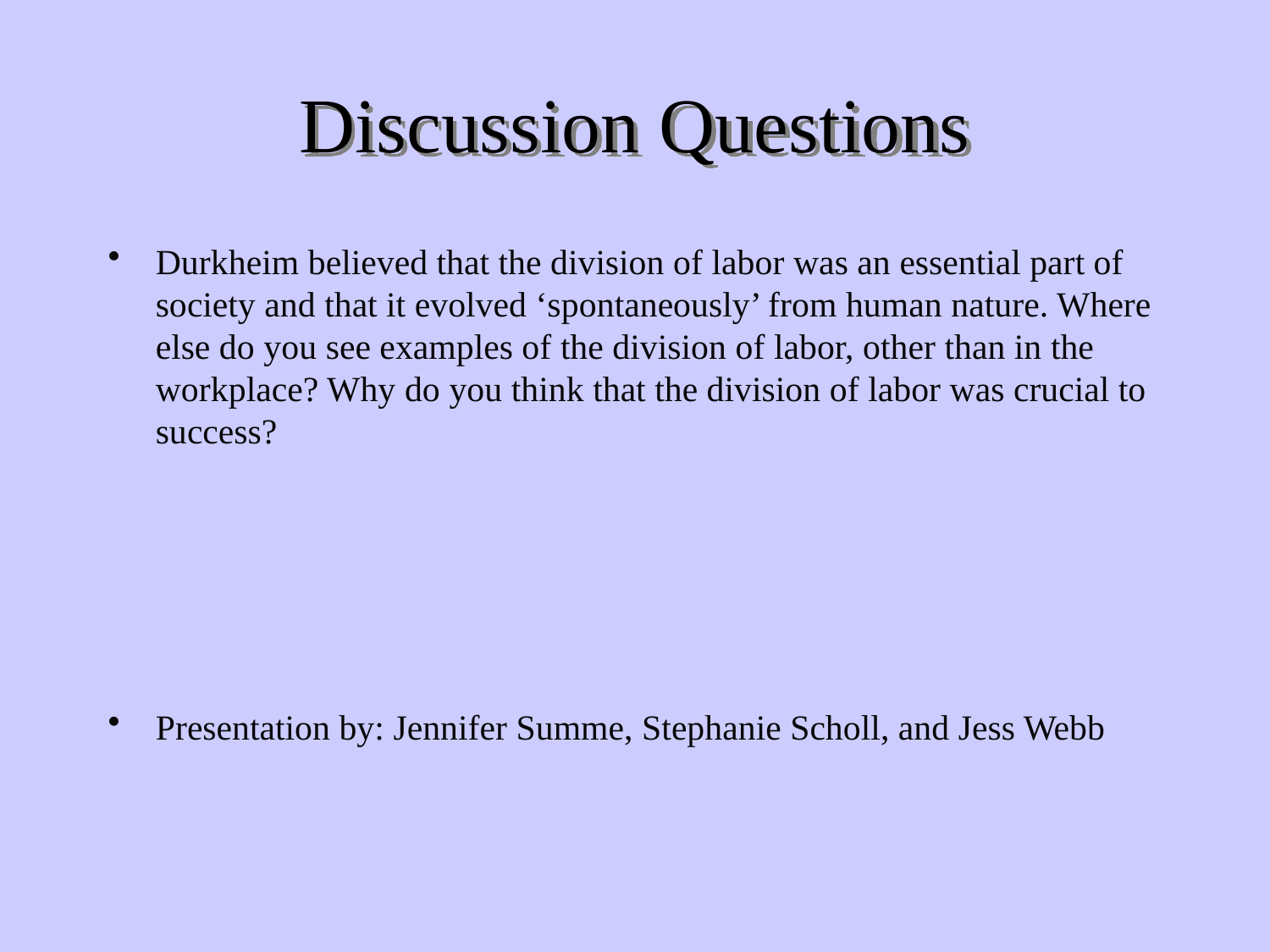

# Discussion Questions
Durkheim believed that the division of labor was an essential part of society and that it evolved ‘spontaneously’ from human nature. Where else do you see examples of the division of labor, other than in the workplace? Why do you think that the division of labor was crucial to success?

Presentation by: Jennifer Summe, Stephanie Scholl, and Jess Webb